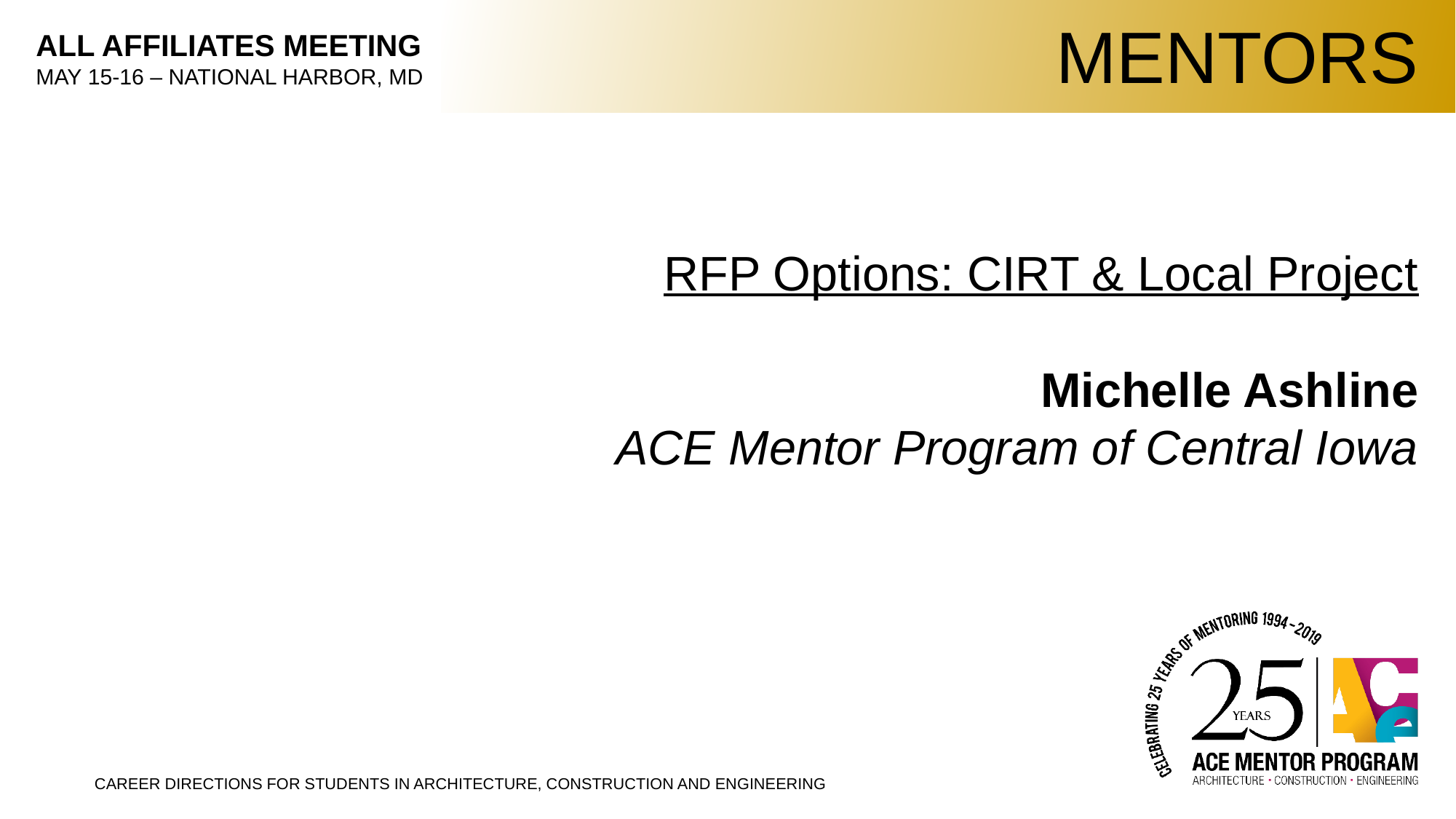

MENTORS
RFP Options: CIRT & Local Project

Michelle Ashline
ACE Mentor Program of Central Iowa